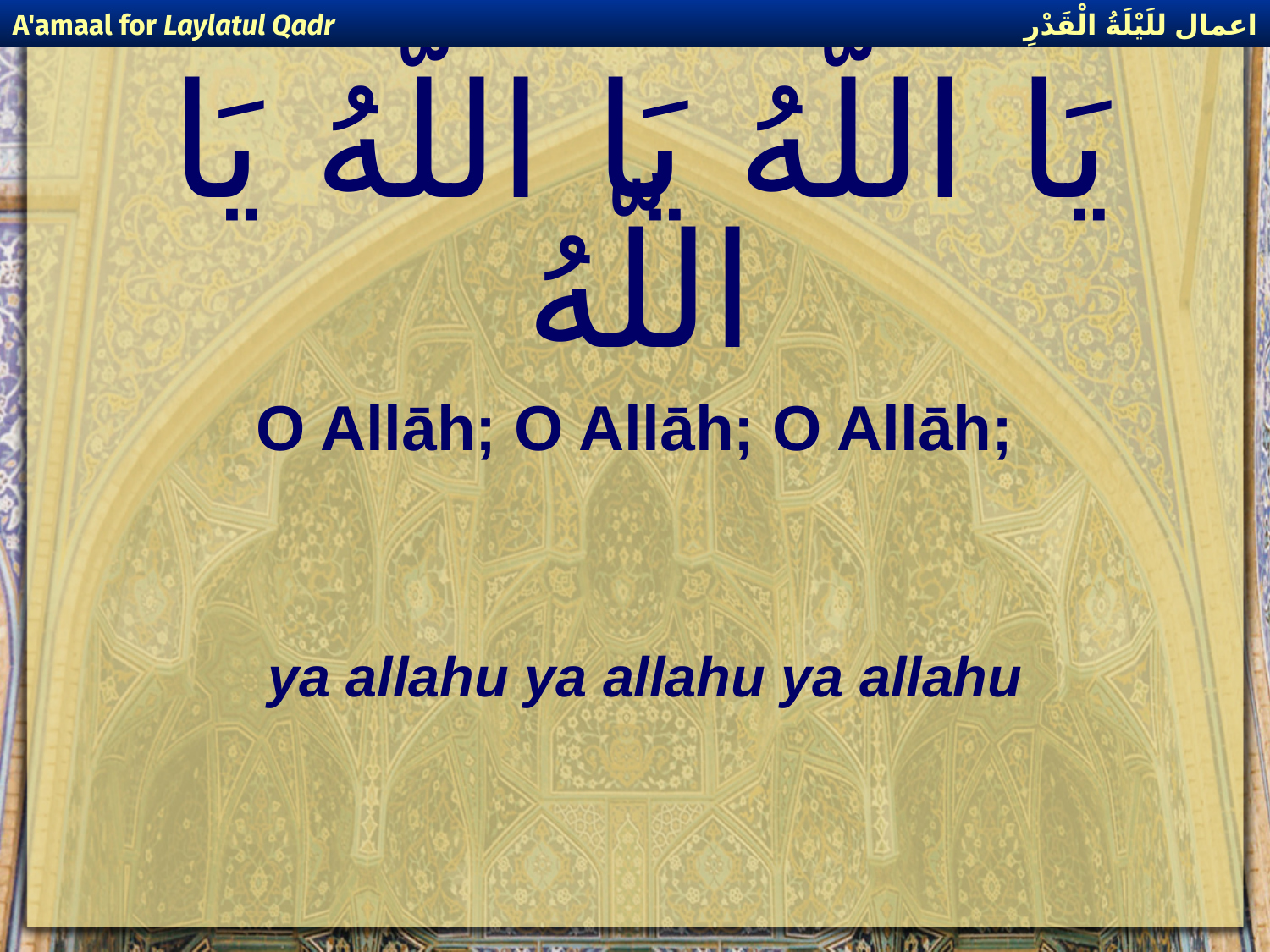

اعمال للَيْلَةُ الْقَدْرِ
A'amaal for Laylatul Qadr
# يَا اللّهُ يَا اللّهُ يَا اللّهُ
O Allāh; O Allāh; O Allāh;
ya allahu ya allahu ya allahu